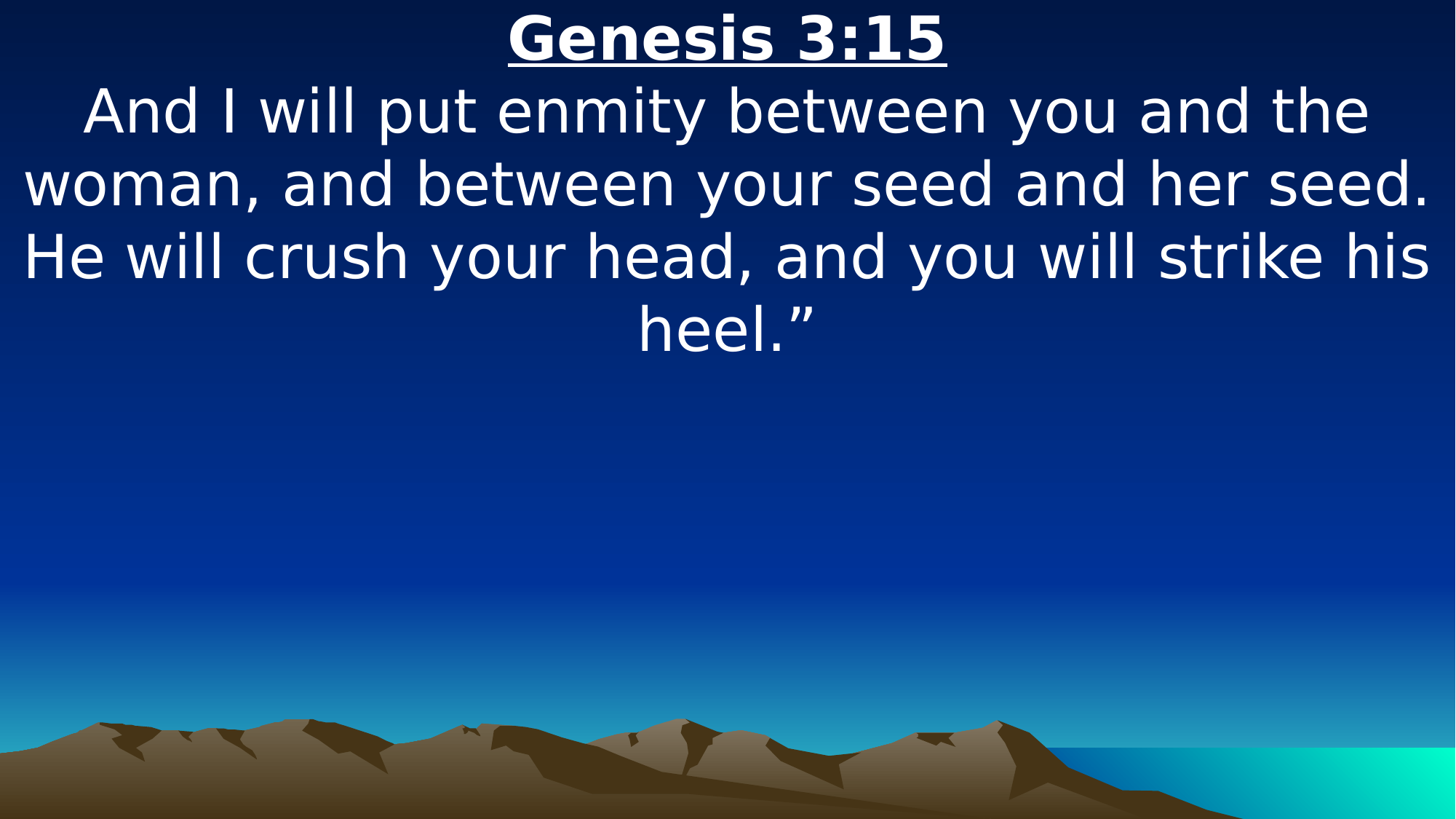

Genesis 3:15
And I will put enmity between you and the woman, and between your seed and her seed. He will crush your head, and you will strike his heel.”